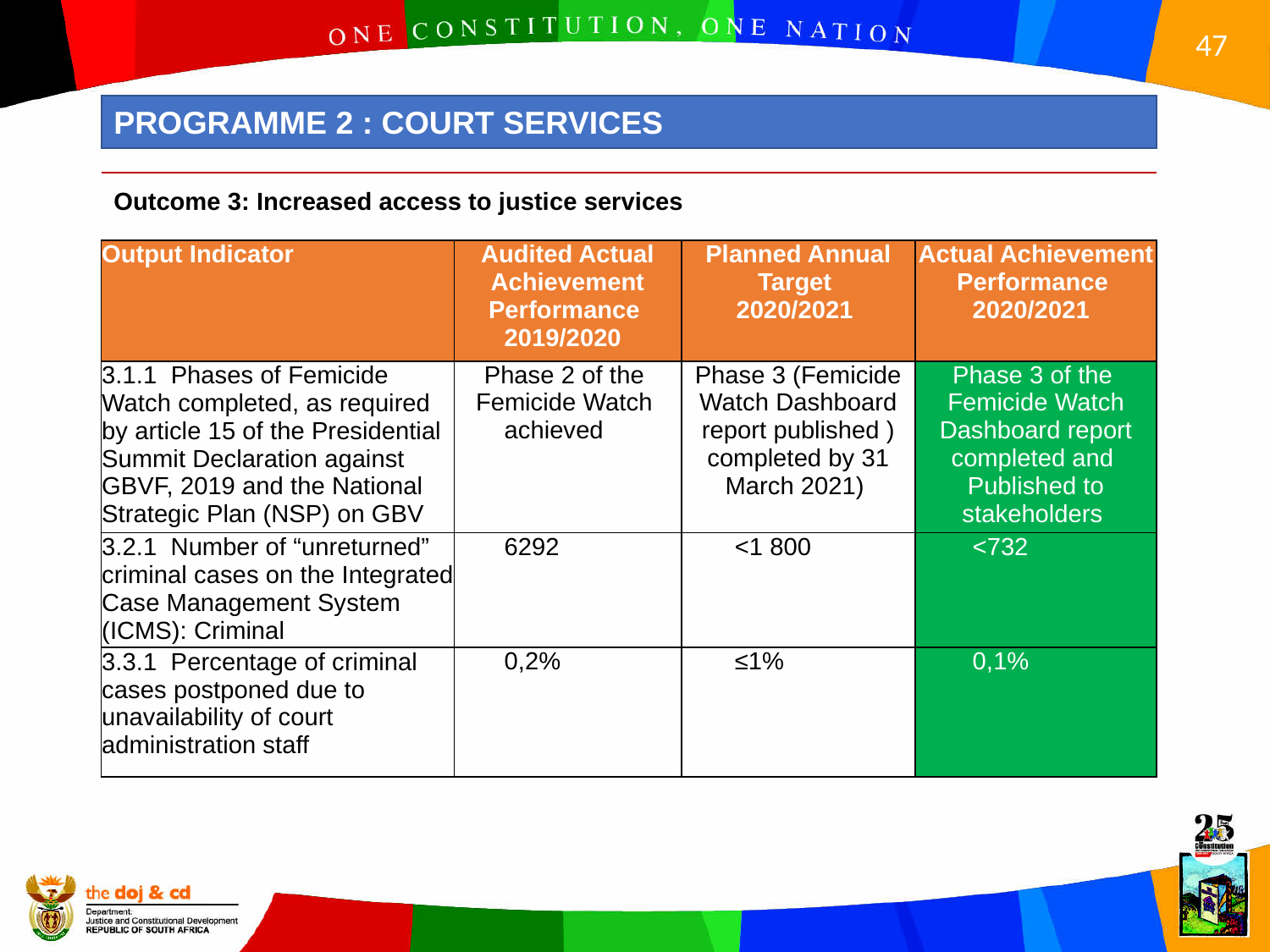

PROGRAMME 2 : COURT SERVICES
Outcome 3: Increased access to justice services

| Output Indicator | Audited Actual Achievement Performance 2019/2020 | Planned Annual Target 2020/2021 | Actual Achievement Performance 2020/2021 |
| --- | --- | --- | --- |
| 3.1.1 Phases of Femicide Watch completed, as required by article 15 of the Presidential Summit Declaration against GBVF, 2019 and the National Strategic Plan (NSP) on GBV | Phase 2 of the Femicide Watch achieved | Phase 3 (Femicide Watch Dashboard report published ) completed by 31 March 2021) | Phase 3 of the Femicide Watch Dashboard report completed and Published to stakeholders |
| 3.2.1 Number of “unreturned” criminal cases on the Integrated Case Management System (ICMS): Criminal | 6292 | <1 800 | <732 |
| 3.3.1 Percentage of criminal cases postponed due to unavailability of court administration staff | 0,2% | ≤1% | 0,1% |